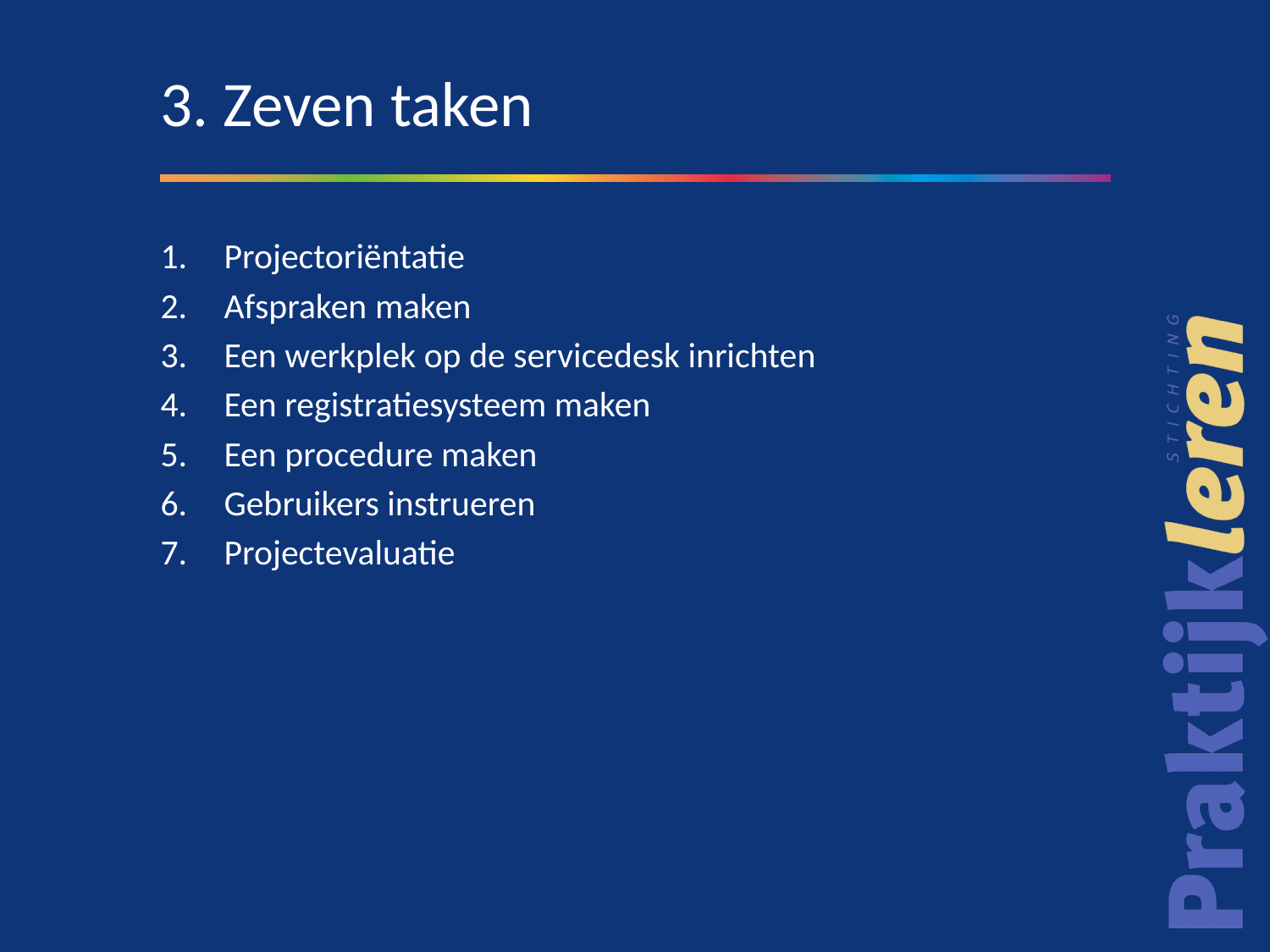

3. Zeven taken
Projectoriëntatie
Afspraken maken
Een werkplek op de servicedesk inrichten
Een registratiesysteem maken
Een procedure maken
Gebruikers instrueren
Projectevaluatie